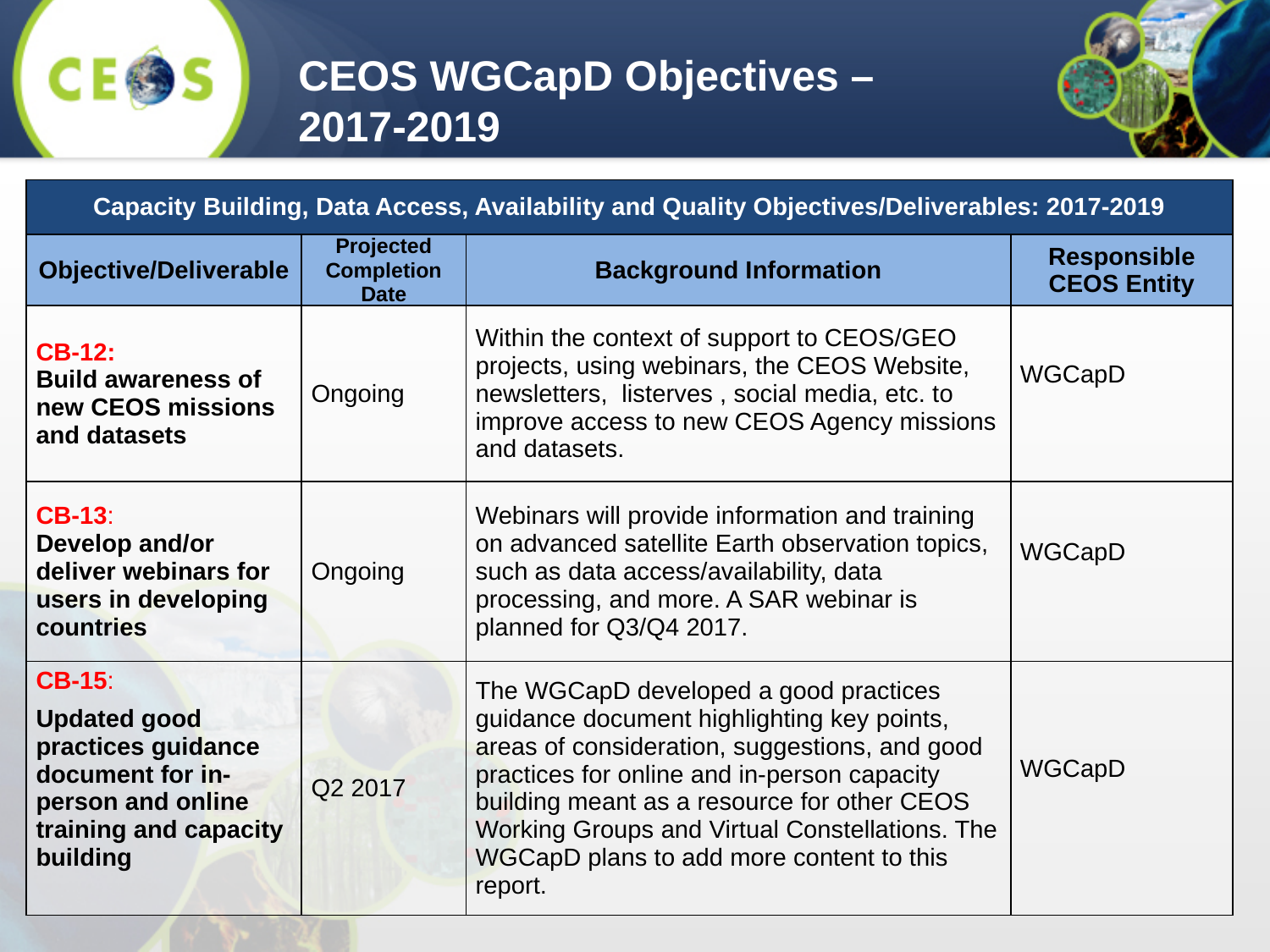

CEOS WGCapD Objectives – 2017-2019
| Capacity Building, Data Access, Availability and Quality Objectives/Deliverables: 2017-2019 |  |  |  |
| --- | --- | --- | --- |
| Objective/Deliverable | Projected Completion Date | Background Information | Responsible CEOS Entity |
| CB-12: Build awareness of new CEOS missions and datasets | Ongoing | Within the context of support to CEOS/GEO projects, using webinars, the CEOS Website, newsletters, listerves , social media, etc. to improve access to new CEOS Agency missions and datasets. | WGCapD |
| CB-13:  Develop and/or deliver webinars for users in developing countries | Ongoing | Webinars will provide information and training on advanced satellite Earth observation topics, such as data access/availability, data processing, and more. A SAR webinar is planned for Q3/Q4 2017. | WGCapD |
| CB-15: Updated good practices guidance document for in-person and online training and capacity building | Q2 2017 | The WGCapD developed a good practices guidance document highlighting key points, areas of consideration, suggestions, and good practices for online and in-person capacity building meant as a resource for other CEOS Working Groups and Virtual Constellations. The WGCapD plans to add more content to this report. | WGCapD |